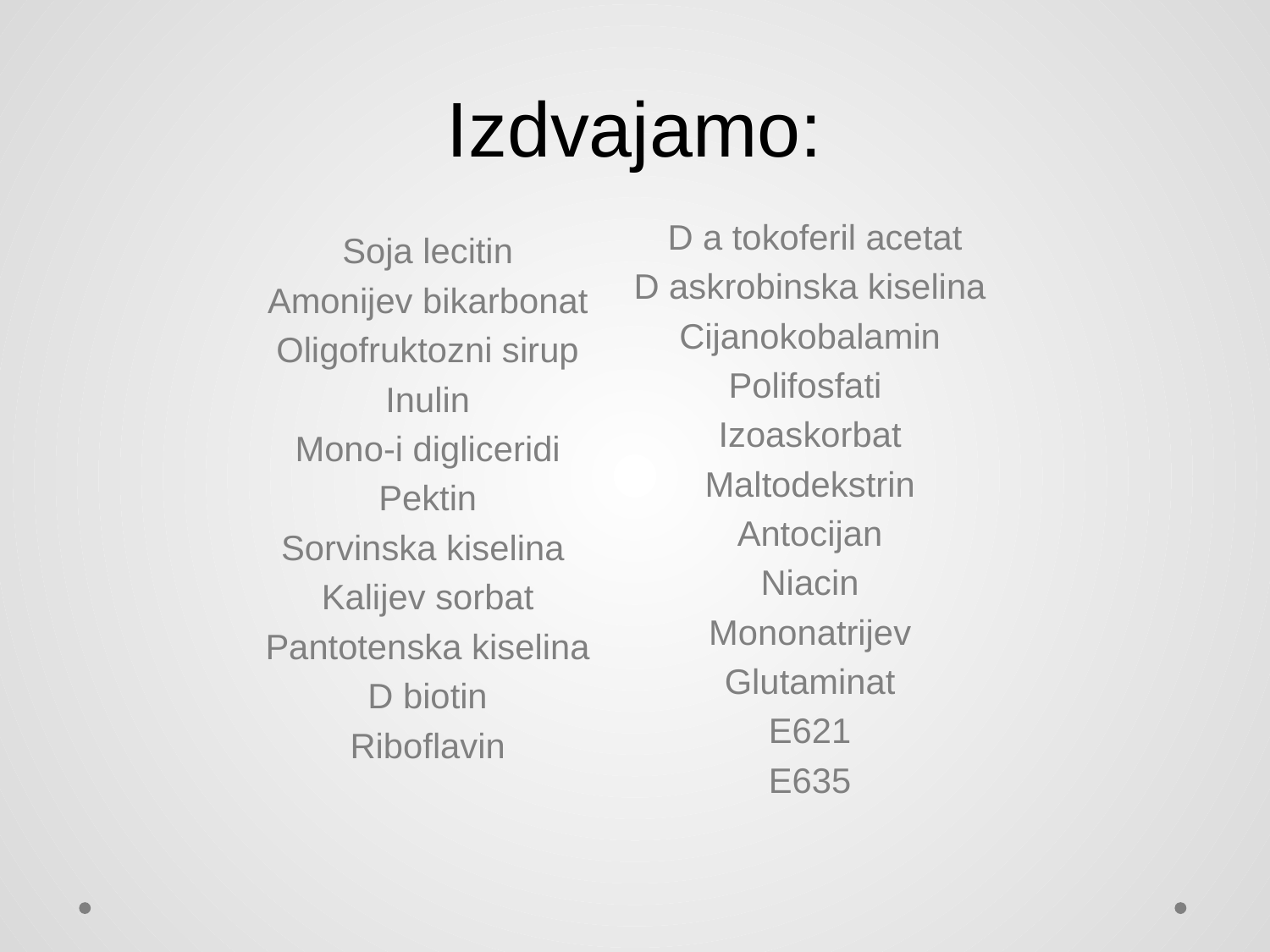

# Izdvajamo:

Soja lecitin
Amonijev bikarbonat
Oligofruktozni sirup
Inulin
Mono-i digliceridi
Pektin
Sorvinska kiselina
Kalijev sorbat
Pantotenska kiselina
D biotin
Riboflavin
 D a tokoferil acetat
D askrobinska kiselina
Cijanokobalamin
Polifosfati
Izoaskorbat
Maltodekstrin
Antocijan
Niacin
Mononatrijev
Glutaminat
E621
E635